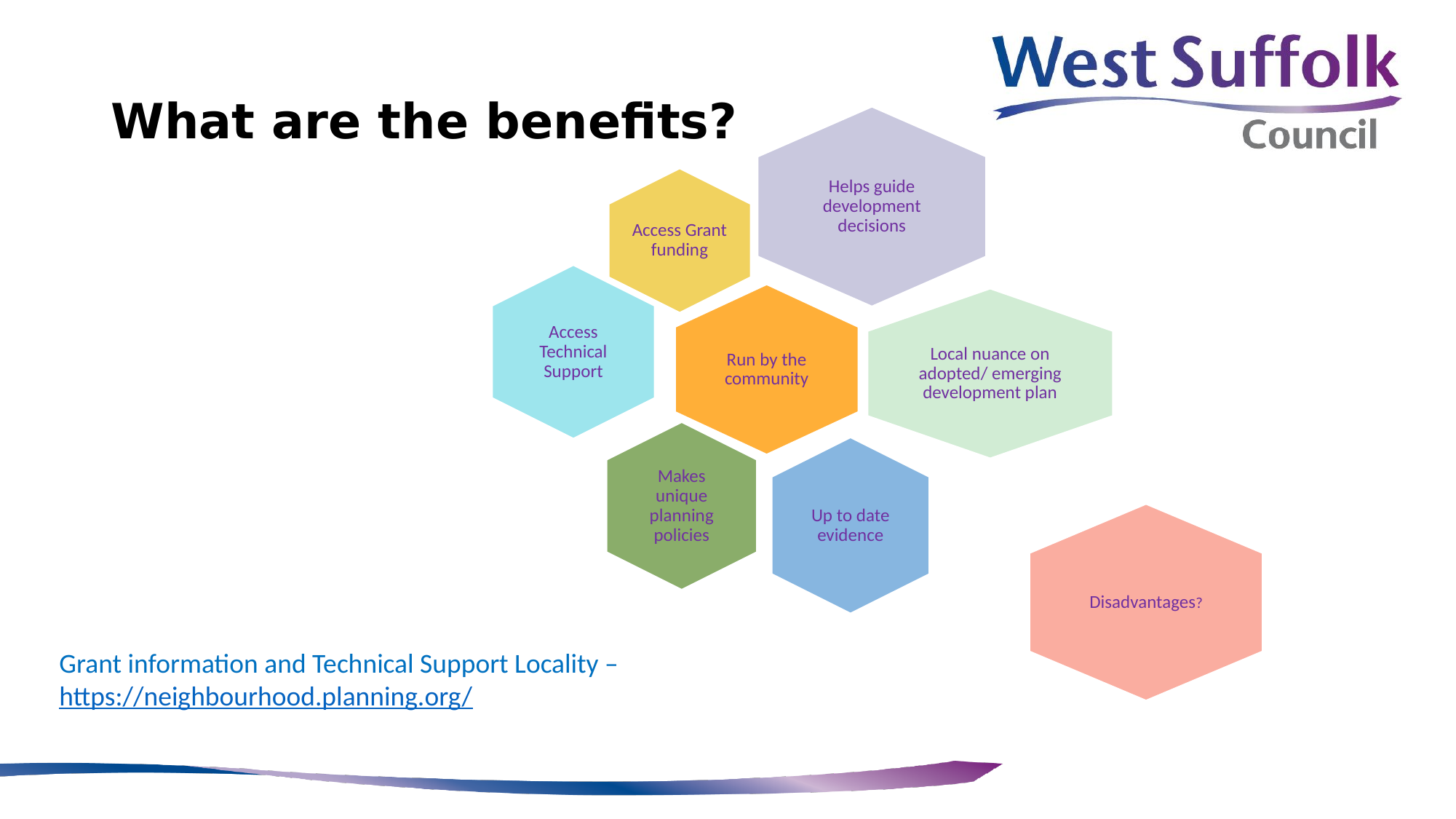

# What are the benefits?
Helps guide development decisions
Access Grant funding
Run by the community
Up to date evidence
Local nuance on adopted/ emerging development plan

Makes unique planning policies
Access Technical Support
Disadvantages?
Grant information and Technical Support Locality – https://neighbourhood.planning.org/